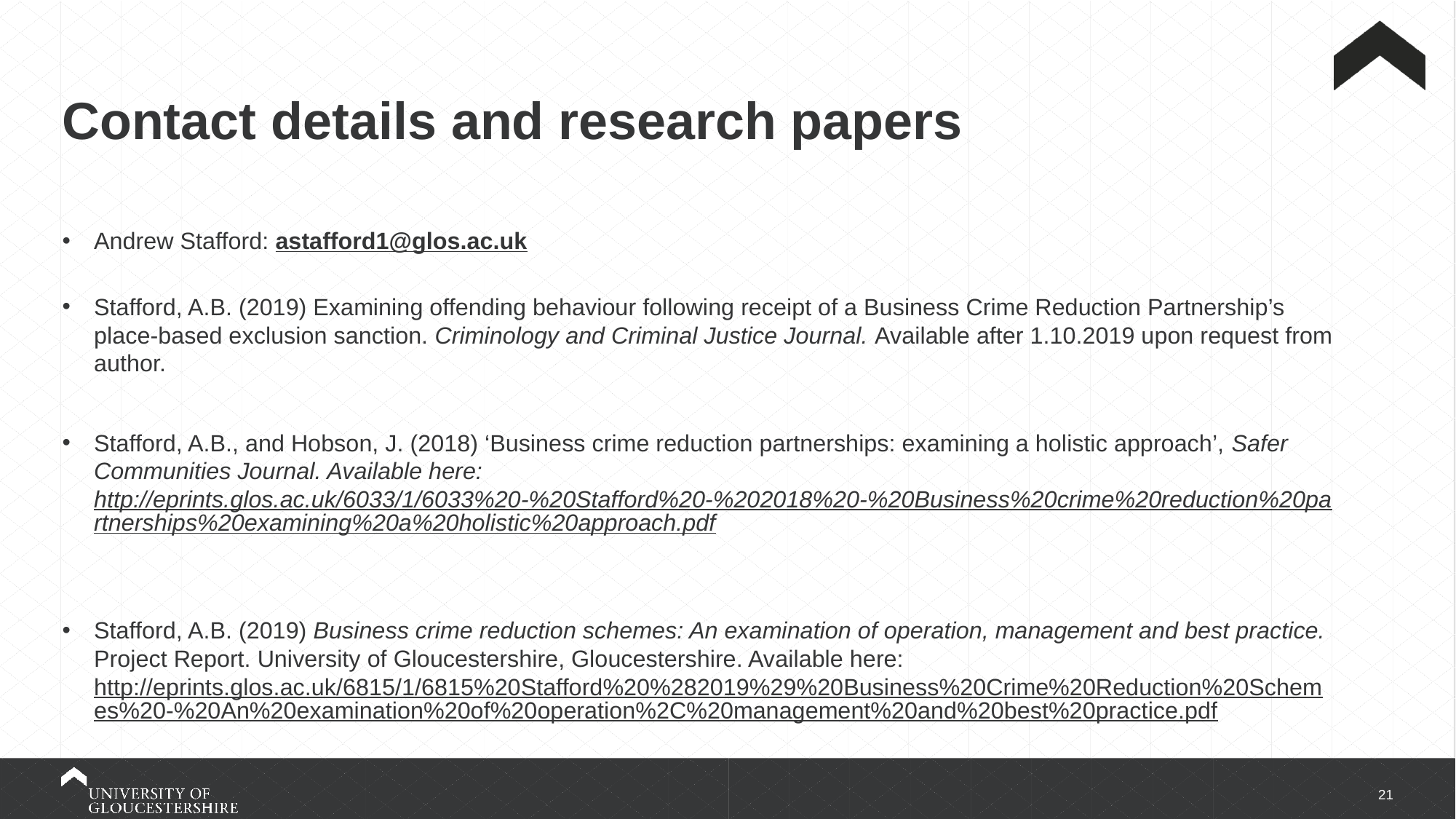

# Contact details and research papers
Andrew Stafford: astafford1@glos.ac.uk

Stafford, A.B. (2019) Examining offending behaviour following receipt of a Business Crime Reduction Partnership’s place-based exclusion sanction. Criminology and Criminal Justice Journal. Available after 1.10.2019 upon request from author.

Stafford, A.B., and Hobson, J. (2018) ‘Business crime reduction partnerships: examining a holistic approach’, Safer Communities Journal. Available here: http://eprints.glos.ac.uk/6033/1/6033%20-%20Stafford%20-%202018%20-%20Business%20crime%20reduction%20partnerships%20examining%20a%20holistic%20approach.pdf

Stafford, A.B. (2019) Business crime reduction schemes: An examination of operation, management and best practice. Project Report. University of Gloucestershire, Gloucestershire. Available here: http://eprints.glos.ac.uk/6815/1/6815%20Stafford%20%282019%29%20Business%20Crime%20Reduction%20Schemes%20-%20An%20examination%20of%20operation%2C%20management%20and%20best%20practice.pdf